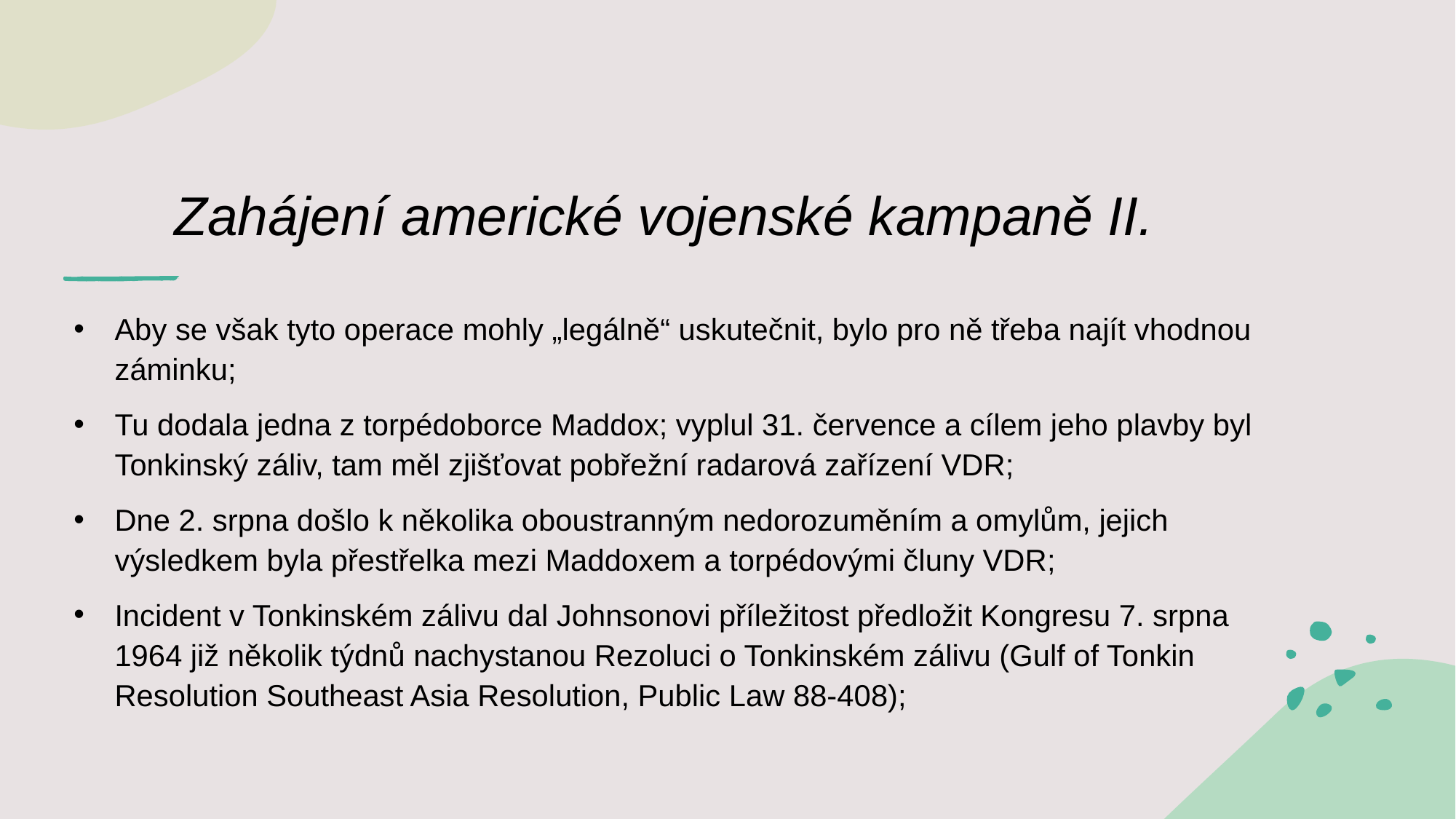

# Zahájení americké vojenské kampaně II.
Aby se však tyto operace mohly „legálně“ uskutečnit, bylo pro ně třeba najít vhodnou záminku;
Tu dodala jedna z torpédoborce Maddox; vyplul 31. července a cílem jeho plavby byl Tonkinský záliv, tam měl zjišťovat pobřežní radarová zařízení VDR;
Dne 2. srpna došlo k několika oboustranným nedorozuměním a omylům, jejich výsledkem byla přestřelka mezi Maddoxem a torpédovými čluny VDR;
Incident v Tonkinském zálivu dal Johnsonovi příležitost předložit Kongresu 7. srpna 1964 již několik týdnů nachystanou Rezoluci o Tonkinském zálivu (Gulf of Tonkin Resolution Southeast Asia Resolution, Public Law 88-408);